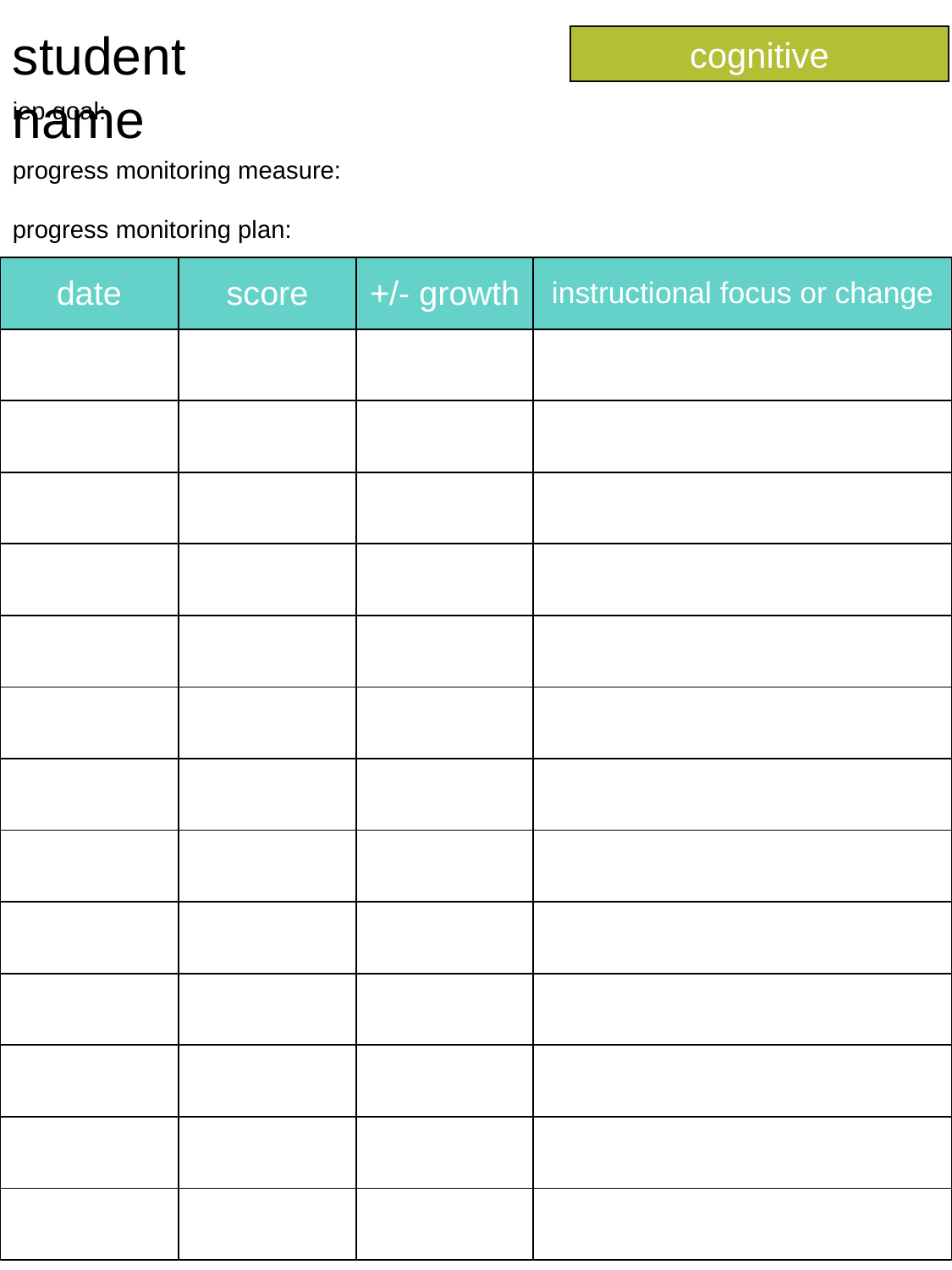

student name
cognitive
iep goal:

progress monitoring measure:

progress monitoring plan:
| date | score | +/- growth | instructional focus or change |
| --- | --- | --- | --- |
|  |  |  |  |
|  |  |  |  |
|  |  |  |  |
|  |  |  |  |
|  |  |  |  |
|  |  |  |  |
|  |  |  |  |
|  |  |  |  |
|  |  |  |  |
|  |  |  |  |
|  |  |  |  |
|  |  |  |  |
|  |  |  |  |